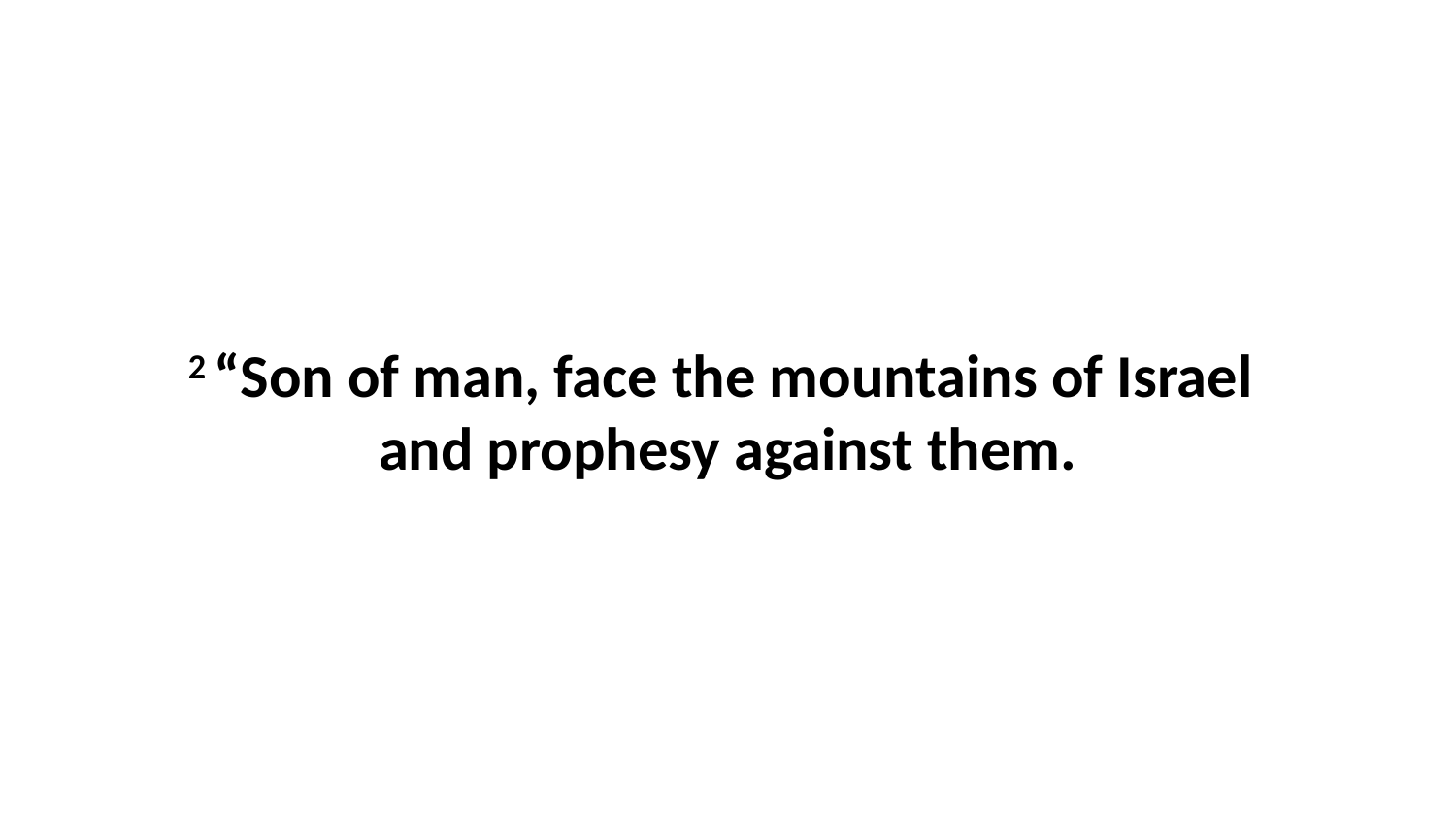

2 “Son of man, face the mountains of Israel  and prophesy against them.